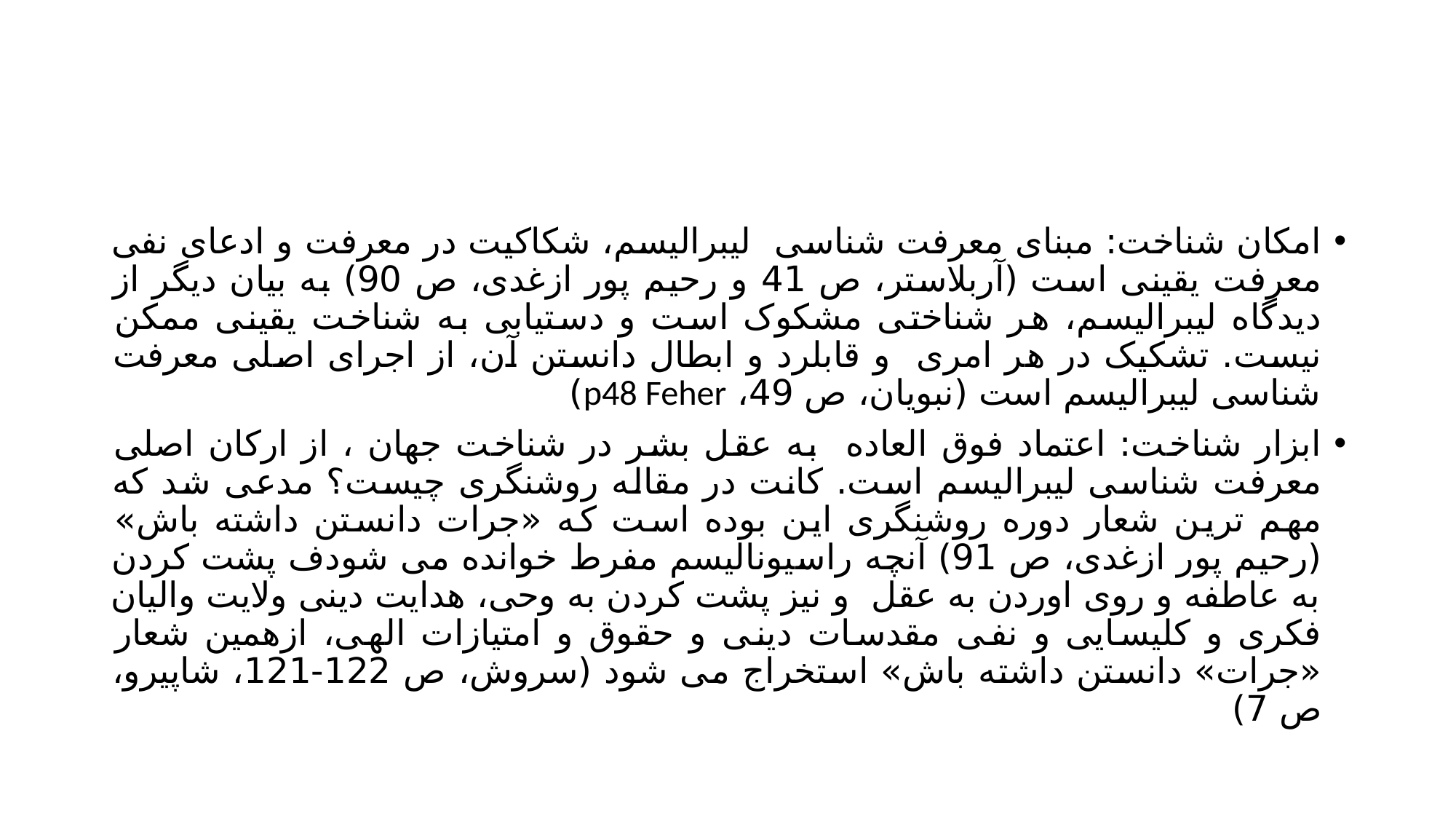

#
امکان شناخت: مبنای معرفت شناسی  لیبرالیسم، شکاکیت در معرفت و ادعای نفی معرفت یقینی است (آربلاستر، ص 41 و رحیم پور ازغدی، ص 90) به بیان دیگر از دیدگاه لیبرالیسم، هر شناختی مشکوک است و دستیابی به شناخت یقینی ممکن نیست. تشکیک در هر امری  و قابلرد و ابطال دانستن آن، از اجرای اصلی معرفت شناسی لیبرالیسم است (نبویان، ص 49، p48 Feher)
ابزار شناخت: اعتماد فوق العاده  به عقل بشر در شناخت جهان ، از ارکان اصلی معرفت شناسی لیبرالیسم است. کانت در مقاله روشنگری چیست؟ مدعی شد که مهم ترین شعار دوره روشنگری این بوده است که «جرات دانستن داشته باش» (رحیم پور ازغدی، ص 91) آنچه راسیونالیسم مفرط خوانده می شودف پشت کردن به عاطفه و روی اوردن به عقل  و نیز پشت کردن به وحی، هدایت دینی ولایت والیان فکری و کلیسایی و نفی مقدسات دینی و حقوق و امتیازات الهی، ازهمین شعار «جرات» دانستن داشته باش» استخراج می شود (سروش، ص 122-121، شاپیرو، ص 7)